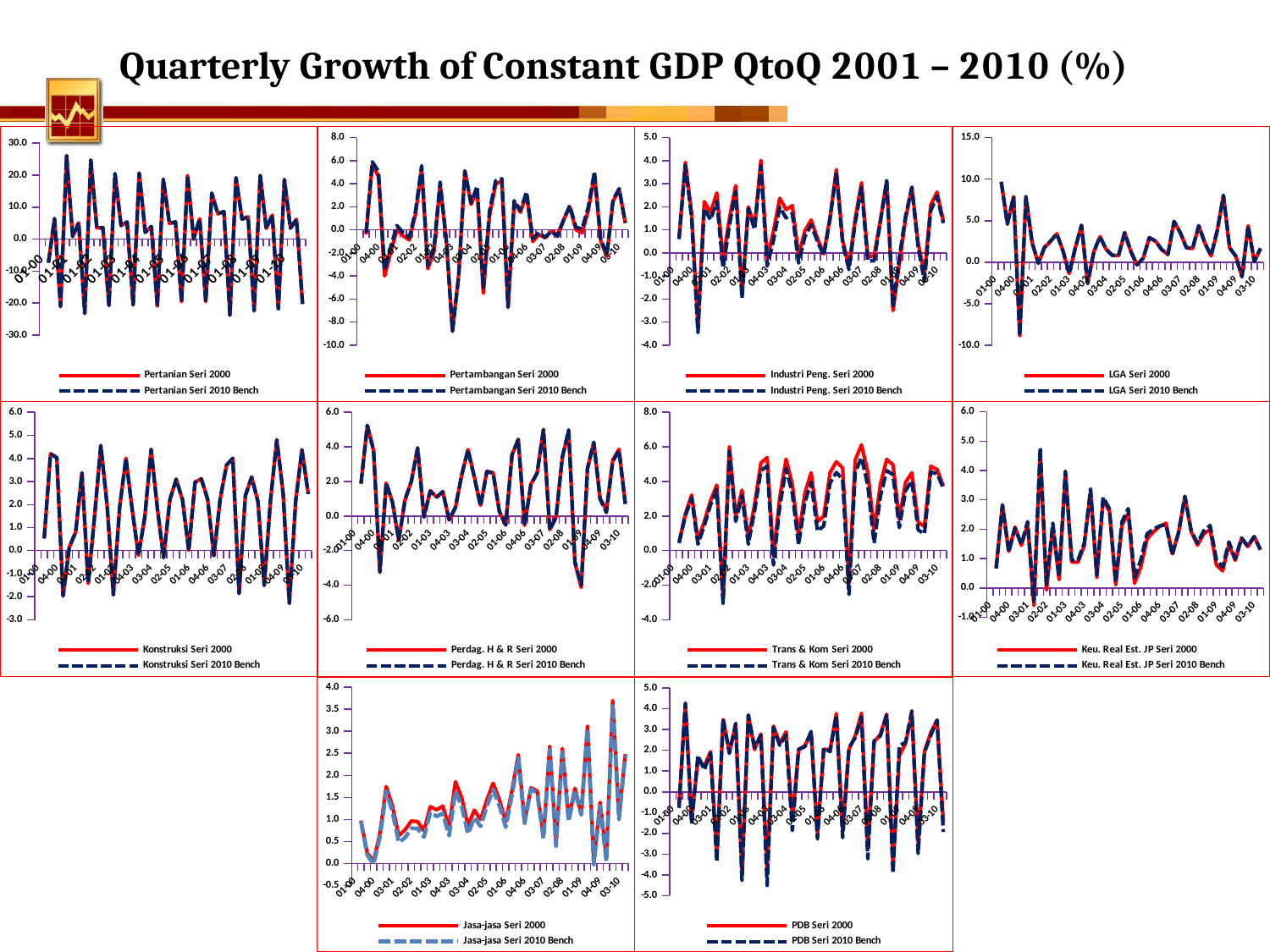

Quarterly Growth of Constant GDP QtoQ 2001 – 2010 (%)

### Chart

| Category | Pertambangan Seri 2000 | Pertambangan Seri 2010 Bench |
|---|---|---|
| 01-00 | None | None |
| 02-00 | -0.38479145787708546 | -0.2537912126969384 |
| 03-00 | 5.6284777424483385 | 5.9053191933918825 |
| 04-00 | 4.6590219605002545 | 5.076778325659224 |
| 01-01 | -4.000638160659193 | -3.4811163926077455 |
| 02-01 | -1.8945520510269784 | -1.4478883890997878 |
| 03-01 | 0.005964722246744714 | 0.3781838187101698 |
| 04-01 | -0.5305900428480187 | -0.2420458232055438 |
| 01-02 | -0.8744831291433566 | -0.6671406507788484 |
| 02-02 | 1.3537840623684332 | 1.5947903153145964 |
| 03-02 | 5.285749413317865 | 5.566439797272778 |
| 04-02 | -3.376475549972554 | -3.089758865536851 |
| 01-03 | -1.878764980721897 | -1.5593074069917787 |
| 02-03 | 3.960059790732444 | 4.1541162891064864 |
| 03-03 | -0.9947478967431499 | -0.9519069944515196 |
| 04-03 | -8.710866973852074 | -8.80061202798431 |
| 01-04 | -3.851391423647968 | -4.070381843041915 |
| 02-04 | 5.146926457351627 | 5.086093739041459 |
| 03-04 | 2.217119607635796 | 2.341225979005214 |
| 04-04 | 3.474733243347089 | 3.789630957695808 |
| 01-05 | -5.504707268594014 | -5.039561727346893 |
| 02-05 | 1.2267929566466051 | 1.6174266099101962 |
| 03-05 | 3.9752140155285787 | 4.265943215249379 |
| 04-05 | 4.257396832083174 | 4.4348116589425475 |
| 01-06 | -6.734358428106376 | -6.6813995760289195 |
| 02-06 | 2.418852626474699 | 2.529480206074666 |
| 03-06 | 1.533788038279809 | 1.6965933566606992 |
| 04-06 | 3.0780446699930883 | 3.2978648434774587 |
| 01-07 | -1.0078534031413682 | -0.7430603444439896 |
| 02-07 | -0.40200328932868984 | -0.23781246632744077 |
| 03-07 | -0.6901001029443989 | -0.6272992774682119 |
| 04-07 | -0.1067085683462495 | -0.1440534745887874 |
| 01-08 | -0.4157862609757361 | -0.5531238411097661 |
| 02-08 | 0.8663999490769072 | 0.8460113642946112 |
| 03-08 | 2.0138181206233967 | 2.1145219601820346 |
| 04-08 | 0.006873482106044552 | 0.22671603064364376 |
| 01-09 | -0.2549886595340214 | 0.08444019133774813 |
| 02-09 | 1.686584270643607 | 1.9856596664908475 |
| 03-09 | 4.786772677990612 | 5.046224377969935 |
| 04-09 | -0.9335822311128226 | -0.7361743167804211 |
| 01-10 | -2.3010089625114887 | -2.152807786999702 |
| 02-10 | 2.474799891315471 | 2.592611275457287 |
| 03-10 | 3.4980157264006237 | 3.578204217161769 |
| 04-10 | 0.5888121491853289 | 0.6278261692262815 |

### Chart

| Category | Industri Peng. Seri 2000 | Industri Peng. Seri 2010 Bench |
|---|---|---|
| 01-00 | None | None |
| 02-00 | 0.6614958389605772 | 0.6003076116490011 |
| 03-00 | 3.928893018164928 | 3.801979161494714 |
| 04-00 | 1.69842994984208 | 1.509225783003983 |
| 01-01 | -3.215399559278638 | -3.4586910904488217 |
| 02-01 | 2.229122710613211 | 1.939796539329123 |
| 03-01 | 1.7571919006496008 | 1.4360345029574821 |
| 04-01 | 2.5979462410709875 | 2.239815104455898 |
| 01-02 | -0.2749182288271755 | -0.6575603955032392 |
| 02-02 | 1.501509399776153 | 1.1897829951667247 |
| 03-02 | 2.9218383060727575 | 2.686574323339613 |
| 04-02 | -1.8203587007402016 | -1.9648037356940335 |
| 01-03 | 1.9974280656166181 | 1.9293670333498483 |
| 02-03 | 1.1652474311759855 | 1.018506808415907 |
| 03-03 | 4.016755503479686 | 3.7831692891455786 |
| 04-03 | -0.26661616916896974 | -0.5735430454780328 |
| 01-04 | 0.9341872242865463 | 0.5391232752027545 |
| 02-04 | 2.3699790349022845 | 1.9863007689426135 |
| 03-04 | 1.884307115268684 | 1.520013852220515 |
| 04-04 | 2.0508044601394033 | 1.7040670555664548 |
| 01-05 | -0.11595227457235069 | -0.43698043581837037 |
| 02-05 | 0.9686309106949696 | 0.7060666158585036 |
| 03-05 | 1.4281573003896284 | 1.227772795971176 |
| 04-05 | 0.6324106204292976 | 0.4977998081506173 |
| 01-06 | -0.04139833299502983 | -0.11063198033144771 |
| 02-06 | 1.5680092719303502 | 1.47755487192076 |
| 03-06 | 3.615244257562752 | 3.5020834732684563 |
| 04-06 | 0.5531591005463665 | 0.4222836276043864 |
| 01-07 | -0.5734768656201368 | -0.7239004944601968 |
| 02-07 | 1.48395591385382 | 1.3151148020863979 |
| 03-07 | 3.0442570739381827 | 2.8569775648868747 |
| 04-07 | -0.15049166934143454 | -0.34785700063496017 |
| 01-08 | -0.12828970679663598 | -0.3416624054534055 |
| 02-08 | 1.4377979562859613 | 1.3405650088188281 |
| 03-08 | 3.1156521061877367 | 3.140521625448528 |
| 04-08 | -2.504615771952885 | -2.3604318187182685 |
| 01-09 | -0.47128294407657734 | -0.20437975704881237 |
| 02-09 | 1.4687599324539065 | 1.594443549109756 |
| 03-09 | 2.860124045015343 | 2.8376974622714943 |
| 04-09 | 0.4274439748008379 | 0.25519441291135075 |
| 01-10 | -0.9066699304767245 | -1.226164674284333 |
| 02-10 | 2.084242620634795 | 1.833960327920308 |
| 03-10 | 2.638894930885584 | 2.468865295594313 |
| 04-10 | 1.376549910033532 | 1.2918339891640604 |

### Chart

| Category | LGA Seri 2000 | LGA Seri 2010 Bench |
|---|---|---|
| 01-00 | None | None |
| 02-00 | 9.680692011960694 | 9.679252272087618 |
| 03-00 | 4.595686675429619 | 4.5927342032790754 |
| 04-00 | 7.90784268094021 | 7.9030921704118136 |
| 01-01 | -8.846618357487927 | -8.852185156148588 |
| 02-01 | 7.90233284436664 | 7.9055805893284345 |
| 03-01 | 2.350567907731431 | 2.363717230730034 |
| 04-01 | -0.13282488538497716 | -0.10994218666311903 |
| 01-02 | 1.7590526857731277 | 1.7925921475584938 |
| 02-02 | 2.525508052955545 | 2.5481853989332706 |
| 03-02 | 3.421474688489539 | 3.4328642109972645 |
| 04-02 | 1.3877291343592333 | 1.3872544408299206 |
| 01-03 | -1.3726566789552104 | -1.384597732080764 |
| 02-03 | 1.7337362812152 | 1.7250788716347785 |
| 03-03 | 4.455909943714833 | 4.450844791451889 |
| 04-03 | -2.5744649004640077 | -2.5754629911158666 |
| 01-04 | 1.2751574742664087 | 1.2778939598579617 |
| 02-04 | 3.083282766990281 | 3.0846912159521644 |
| 03-04 | 1.537838931606644 | 1.5378284097085952 |
| 04-04 | 0.8297402079785463 | 0.8283202439100421 |
| 01-05 | 0.7833836423745741 | 0.7805437530304007 |
| 02-05 | 3.565570847892761 | 3.56113144918821 |
| 03-05 | 1.2910555670315924 | 1.2851727469391108 |
| 04-05 | -0.31610074436625296 | -0.3234265247058237 |
| 01-06 | 0.48758865248225935 | 0.47865968914813095 |
| 02-06 | 2.9588408944386053 | 2.95547214816966 |
| 03-06 | 2.537652835909425 | 2.5402253009603015 |
| 04-06 | 1.510622569343994 | 1.5191860778208899 |
| 01-07 | 0.924548016337895 | 0.9391334123175459 |
| 02-07 | 4.903529411764712 | 4.918949986612049 |
| 03-07 | 3.555834679107633 | 3.571326577720882 |
| 04-07 | 1.74141565830132 | 1.7569101963015479 |
| 01-08 | 1.6434856656258887 | 1.6592437521540537 |
| 02-08 | 4.384372643748776 | 4.4061507749618904 |
| 03-08 | 2.2873806147837 | 2.314441178332487 |
| 04-08 | 0.7532562640581517 | 0.7856699865267986 |
| 01-09 | 3.774466538601345 | 3.8138232502569602 |
| 02-09 | 8.049829897938736 | 8.078912409906561 |
| 03-09 | 1.7294068620641936 | 1.74469854542167 |
| 04-09 | 0.7305250221888293 | 0.7334955537392318 |
| 01-10 | -1.759974696127598 | -1.7690318915127958 |
| 02-10 | 4.394820964514864 | 4.387498415476784 |
| 03-10 | 0.06388509494645694 | 0.05917042268899309 |
| 04-10 | 1.6599520066926496 | 1.657504911972893 |

### Chart

| Category | Pertanian Seri 2000 | Pertanian Seri 2010 Bench |
|---|---|---|
| 01-00 | None | None |
| 02-00 | -7.3391605772308415 | -7.3366721900295815 |
| 03-00 | 6.445762876918465 | 6.451201249255519 |
| 04-00 | -21.0501786546528 | -21.04410853157414 |
| 01-01 | 26.08771699680788 | 26.09997844484454 |
| 02-01 | 0.8423790532339273 | 0.8470216183719977 |
| 03-01 | 5.1176322911902155 | 5.11704452372086 |
| 04-01 | -23.22564287116399 | -23.23023868076412 |
| 01-02 | 24.71252000161929 | 24.699857626614563 |
| 02-02 | 3.504737563255775 | 3.502039430518437 |
| 03-02 | 3.588429872110609 | 3.593822074981574 |
| 04-02 | -20.742507680344673 | -20.7319686066812 |
| 01-03 | 20.432608700022726 | 20.456343907252787 |
| 02-03 | 4.245842883447143 | 4.267993491145617 |
| 03-03 | 5.338632786039939 | 5.362705992309529 |
| 04-03 | -20.558828224169773 | -20.539331184618035 |
| 01-04 | 20.609757964513705 | 20.640975043305932 |
| 02-04 | 2.130839579353534 | 2.159468748095095 |
| 03-04 | 3.9192292037570398 | 3.9506390227427772 |
| 04-04 | -20.956279169893236 | -20.930587731249812 |
| 01-05 | 18.740638191639036 | 18.781365334559528 |
| 02-05 | 4.913719231516595 | 4.953174123612631 |
| 03-05 | 5.359322527949686 | 5.402598022715594 |
| 04-05 | -19.54955798756457 | -19.51357753263811 |
| 01-06 | 19.898121845413144 | 19.955255790057333 |
| 02-06 | -0.001493857258950016 | 0.03966226856823599 |
| 03-06 | 6.3967923417757495 | 6.433680074449033 |
| 04-06 | -19.546543333642223 | -19.524196099060593 |
| 01-07 | 14.341959218434782 | 14.36738216738813 |
| 02-07 | 7.90495494395469 | 7.926843830646504 |
| 03-07 | 8.601282080296912 | 8.621030260572546 |
| 04-07 | -23.787518641286287 | -23.775398013346386 |
| 01-08 | 19.177541408327485 | 19.194424206196885 |
| 02-08 | 6.2562646533737665 | 6.267448091798485 |
| 03-08 | 6.979273786292489 | 6.986395911232611 |
| 04-08 | -22.402644094309363 | -22.40068779869786 |
| 01-09 | 19.884023006818154 | 19.883197811122855 |
| 02-09 | 3.345253060278038 | 3.3545884605627077 |
| 03-09 | 7.5097559119382975 | 7.53026684828264 |
| 04-09 | -21.830657582866092 | -21.807306274962777 |
| 01-10 | 18.58937526933431 | 18.634797540580927 |
| 02-10 | 3.4167317290892925 | 3.4464297387595906 |
| 03-10 | 6.17547531566764 | 6.195450991037561 |
| 04-10 | -20.253721589716832 | -20.247097515789136 |

### Chart

| Category | Perdag. H & R Seri 2000 | Perdag. H & R Seri 2010 Bench |
|---|---|---|
| 01-00 | None | None |
| 02-00 | 1.8742801494479981 | 1.8773372022556738 |
| 03-00 | 5.237208464390694 | 5.243522578940496 |
| 04-00 | 3.78365725585279 | 3.79315923141168 |
| 01-01 | -3.2530355718185735 | -3.2410100195265 |
| 02-01 | 1.9109421619881903 | 1.92394059255372 |
| 03-01 | 0.7892054853451498 | 0.802394327316037 |
| 04-01 | -1.405652419876617 | -1.392422111426968 |
| 01-02 | 0.9369475848775863 | 0.9508238884087636 |
| 02-02 | 2.0076350039230277 | 2.011014646750738 |
| 03-02 | 3.947256458214099 | 3.939638597493865 |
| 04-02 | -0.042695875353729214 | -0.061079571567447005 |
| 01-03 | 1.4707464532031478 | 1.4408585580254112 |
| 02-03 | 1.102699144173798 | 1.0848074057090002 |
| 03-03 | 1.4154635044265547 | 1.4095802673110418 |
| 04-03 | -0.22225137556624486 | -0.2159990162265899 |
| 01-04 | 0.48122510537918145 | 0.49961924869496976 |
| 02-04 | 2.3698170834962577 | 2.373143371425998 |
| 03-04 | 3.8465818520857784 | 3.8339536189348404 |
| 04-04 | 2.279023226111022 | 2.2502150179162186 |
| 01-05 | 0.6182951364652501 | 0.5734717453621982 |
| 02-05 | 2.5954600204878773 | 2.562127558293359 |
| 03-05 | 2.5067582487666744 | 2.4861506141866396 |
| 04-05 | 0.2669303412159252 | 0.2595122543444009 |
| 01-06 | -0.5194954235562507 | -0.5141778326289318 |
| 02-06 | 3.534999892687752 | 3.534389082450476 |
| 03-06 | 4.4369241851624865 | 4.429890524667357 |
| 04-06 | -0.5354260768378505 | -0.5485089082960144 |
| 01-07 | 1.8376818318447201 | 1.8177833491719326 |
| 02-07 | 2.505067329655077 | 2.4833264591435142 |
| 03-07 | 5.0121929509091805 | 4.988121532524691 |
| 04-07 | -0.7863157619275534 | -0.810843617055341 |
| 01-08 | -0.044266156573741014 | -0.07076359049706583 |
| 02-08 | 3.395891749998839 | 3.4093766236173053 |
| 03-08 | 4.926593217348668 | 4.9831869198135905 |
| 04-08 | -2.734848404733453 | -2.6407003600661643 |
| 01-09 | -4.1330841349107175 | -4.000427096842831 |
| 02-09 | 2.7124929825854878 | 2.789056900181677 |
| 03-09 | 4.2583685565758005 | 4.2679246147538485 |
| 04-09 | 1.0393786180733704 | 0.9798349704597205 |
| 01-10 | 0.3377245207708062 | 0.20948261594165268 |
| 02-10 | 3.2407281661920297 | 3.140164060106332 |
| 03-10 | 3.8653169762293382 | 3.7968545292164038 |
| 04-10 | 0.7333829529380157 | 0.7000122684827943 |

### Chart

| Category | Trans & Kom Seri 2000 | Trans & Kom Seri 2010 Bench |
|---|---|---|
| 01-00 | None | None |
| 02-00 | 0.49014364543550926 | 0.43521521285794085 |
| 03-00 | 2.1269535163293942 | 2.014911182792105 |
| 04-00 | 3.2236112047771877 | 3.0521777224735445 |
| 01-01 | 0.6022557864664725 | 0.37638734701035087 |
| 02-01 | 1.6784645267178897 | 1.442724384128467 |
| 03-01 | 2.899712002972848 | 2.6534263651196284 |
| 04-01 | 3.790811317134839 | 3.5343480049683933 |
| 01-02 | -2.7890135699373695 | -3.0370724558419653 |
| 02-02 | 6.0137802982003015 | 5.730747870825129 |
| 03-02 | 1.9751106515649326 | 1.690047186542047 |
| 04-02 | 3.497100407132848 | 3.1944290490254312 |
| 01-03 | 0.6812853951005451 | 0.3733204241703735 |
| 02-03 | 2.682374668612811 | 2.3122768284973034 |
| 03-03 | 5.068438178398566 | 4.630322807148872 |
| 04-03 | 5.386264909438964 | 4.883553899713732 |
| 01-04 | -0.2903714571407363 | -0.8298291165260859 |
| 02-04 | 3.0882146860986532 | 2.5427747589620715 |
| 03-04 | 5.29472736232179 | 4.7508778455006535 |
| 04-04 | 3.822599125340915 | 3.300505292770879 |
| 01-05 | 0.8226374915968084 | 0.33022899579722836 |
| 02-05 | 3.3288368149233065 | 2.8090843888855392 |
| 03-05 | 4.5054588451194775 | 3.9638675992551797 |
| 04-05 | 1.6796585003711901 | 1.1364108815149905 |
| 01-06 | 1.9885426246656566 | 1.4268182555560998 |
| 02-06 | 4.516997250014629 | 3.9188974217098984 |
| 03-06 | 5.1470176605602616 | 4.5214801368871615 |
| 04-06 | 4.782008199160036 | 4.1334404366562145 |
| 01-07 | -1.9027408315150762 | -2.5349075814519626 |
| 02-07 | 5.233330489573551 | 4.530947484796219 |
| 03-07 | 6.122821240372925 | 5.388555387672028 |
| 04-07 | 4.536909968433434 | 3.786275764782916 |
| 01-08 | 1.179415172932167 | 0.4249069005785203 |
| 02-08 | 3.8524537305732705 | 3.1428026835722127 |
| 03-08 | 5.276570378281704 | 4.627084597750246 |
| 04-08 | 4.96916391021437 | 4.396607654239618 |
| 01-09 | 1.8118026773593232 | 1.334349426017028 |
| 02-09 | 3.9531808458266102 | 3.476598186873685 |
| 03-09 | 4.506630082992848 | 4.039171966554989 |
| 04-09 | 1.6441613070381318 | 1.2016241197154314 |
| 01-10 | 1.4044494558133342 | 0.9754469307439135 |
| 02-10 | 4.88662732812719 | 4.544966374249171 |
| 03-10 | 4.694675070064875 | 4.46171970059307 |
| 04-10 | 3.7259665016706145 | 3.608167807015834 |

### Chart

| Category | Keu. Real Est. JP Seri 2000 | Keu. Real Est. JP Seri 2010 Bench |
|---|---|---|
| 01-00 | None | None |
| 02-00 | 0.6709198403111578 | 0.6635213102807573 |
| 03-00 | 2.8353970717083 | 2.820175144722725 |
| 04-00 | 1.2441360337518157 | 1.2213871549349875 |
| 01-01 | 2.073764646638751 | 2.0429012723799804 |
| 02-01 | 1.4508828797806785 | 1.4796652131223014 |
| 03-01 | 2.170982849496598 | 2.2607016808317884 |
| 04-01 | -0.6011684773060466 | -0.4536382057578124 |
| 01-02 | 4.5643126857877405 | 4.782261850048485 |
| 02-02 | -0.07191635574623946 | 0.09997749064798721 |
| 03-02 | 2.0723125753512037 | 2.210952752626329 |
| 04-02 | 0.28443844498949056 | 0.38377046042947466 |
| 01-03 | 3.9140571950508836 | 3.9787889586437597 |
| 02-03 | 0.8836124018007752 | 0.9520280292760934 |
| 03-03 | 0.8727203941428748 | 0.94673817248372 |
| 04-03 | 1.4416656722185328 | 1.521779591690886 |
| 01-04 | 3.2893778639210356 | 3.376803778272631 |
| 02-04 | 0.3514366600501263 | 0.43364392423133324 |
| 03-04 | 3.0126895597565797 | 3.09426978418837 |
| 04-04 | 2.612422845780756 | 2.6908144886597114 |
| 01-05 | 0.10839110783894063 | 0.1820031745148185 |
| 02-05 | 2.141215526046979 | 2.2587032700536582 |
| 03-05 | 2.5408452816980667 | 2.7021215030876835 |
| 04-05 | 0.1562850483240084 | 0.3570273691919684 |
| 01-06 | 0.7125312508367898 | 0.9576706828443524 |
| 02-06 | 1.6779626603757265 | 1.850093787331744 |
| 03-06 | 1.909389575379521 | 2.005564920443419 |
| 04-06 | 2.0968532039469068 | 2.1155371169065242 |
| 01-07 | 2.2066400261378885 | 2.1460657198335147 |
| 02-07 | 1.1657877617992807 | 1.1280939287803884 |
| 03-07 | 1.9036486414820644 | 1.8883978457717079 |
| 04-07 | 3.1160078669982867 | 3.124017294869901 |
| 01-08 | 1.9180421292139462 | 1.9498496621955752 |
| 02-08 | 1.4577289552632768 | 1.5223390546507147 |
| 03-08 | 1.8477882873080906 | 1.9461491928231425 |
| 04-08 | 1.996170196621877 | 2.1287596397936137 |
| 01-09 | 0.782293081913664 | 0.9475374087515287 |
| 02-09 | 0.579251828858475 | 0.7069237838329054 |
| 03-09 | 1.4778363178468357 | 1.569017349514155 |
| 04-09 | 0.9399812726954345 | 0.9928110843858633 |
| 01-10 | 1.6910676408201937 | 1.7058572845429154 |
| 02-10 | 1.4068943012252078 | 1.418022431160026 |
| 03-10 | 1.7446410157021282 | 1.7521242417474372 |
| 04-10 | 1.3003302939580124 | 1.3040519277226963 |

### Chart

| Category | Konstruksi Seri 2000 | Konstruksi Seri 2010 Bench |
|---|---|---|
| 01-00 | None | None |
| 02-00 | 0.5296501279491679 | 0.5297054194822692 |
| 03-00 | 4.206266346640279 | 4.206298971079651 |
| 04-00 | 4.032866128882318 | 4.0328729562612695 |
| 01-01 | -1.963334541284638 | -1.9633532805376746 |
| 02-01 | 0.15798428258932556 | 0.15797099474865206 |
| 03-01 | 0.8053589484327686 | 0.8053514423257444 |
| 04-01 | 3.3752438651306544 | 3.375242308375246 |
| 01-02 | -1.425847673476511 | -1.4258431508169018 |
| 02-02 | 1.4572997873848246 | 1.4573030489058985 |
| 03-02 | 4.562807732421348 | 4.562809658401715 |
| 04-02 | 1.979577918914786 | 1.979578295600561 |
| 01-03 | -1.914765851750076 | -1.9147669323897247 |
| 02-03 | 1.8788640548400082 | 1.8788632662139833 |
| 03-03 | 4.008922880815803 | 4.008922428381041 |
| 04-03 | 1.7582484921169899 | 1.7582483865466543 |
| 01-04 | -0.20603657041588969 | -0.20603628438519217 |
| 02-04 | 1.4590265685074533 | 1.459026791283363 |
| 03-04 | 4.3948527756182445 | 4.394852854190116 |
| 04-04 | 1.8243303734932823 | 1.82433037885555 |
| 01-05 | -0.3033367037411667 | -0.3033367816307764 |
| 02-05 | 2.2111938683065118 | 2.211193823573538 |
| 03-05 | 3.101100504365135 | 3.1011004934378974 |
| 04-05 | 2.202517488901805 | 2.2025175234562653 |
| 01-06 | 0.010793870570324764 | 0.01079395084924784 |
| 02-06 | 2.9720878302940137 | 2.9720878347725797 |
| 03-06 | 3.1143606832293638 | 3.1143605864584885 |
| 04-06 | 2.223600873457345 | 2.2236006859063076 |
| 01-07 | -0.2191004879186239 | -0.21910075771805282 |
| 02-07 | 2.2490790631185287 | 2.249079142787666 |
| 03-07 | 3.707238710414629 | 3.7072391081207194 |
| 04-07 | 4.005392372903319 | 4.005393134815851 |
| 01-08 | -1.8579565282417023 | -1.8579554355252137 |
| 02-08 | 2.37728624901186 | 2.3772859586462545 |
| 03-08 | 3.195966123875463 | 3.19596444153696 |
| 04-08 | 2.132371722635415 | 2.1323685829130308 |
| 01-09 | -1.5058654607189084 | -1.5058699211871978 |
| 02-09 | 2.1771276134941075 | 2.1771287004603033 |
| 03-09 | 4.808780233948568 | 4.8087873473446185 |
| 04-09 | 2.4988214422199793 | 2.4988345011359456 |
| 01-10 | -2.287404714149261 | -2.2873862440616257 |
| 02-10 | 2.1340121768484153 | 2.1340076740907534 |
| 03-10 | 4.373009293599186 | 4.37297978877432 |
| 04-10 | 2.457804253540246 | 2.4577498463858944 |

### Chart

| Category | Jasa-jasa Seri 2000 | Jasa-jasa Seri 2010 Bench |
|---|---|---|
| 01-00 | None | None |
| 02-00 | 0.9703877820063126 | 0.9488956715150189 |
| 03-00 | 0.23279804154027794 | 0.189841466991851 |
| 04-00 | 0.05130552594307859 | -0.01322900789566007 |
| 01-01 | 0.6850534900573564 | 0.5982686854506051 |
| 02-01 | 1.7462694305258424 | 1.6360240423082217 |
| 03-01 | 1.2987635818658703 | 1.1660972309558852 |
| 04-01 | 0.631735304386936 | 0.4768089323542461 |
| 01-02 | 0.7624385094665058 | 0.5839002541969476 |
| 02-02 | 0.9650233741676145 | 0.7978231745771045 |
| 03-02 | 0.948863127288675 | 0.793561075469313 |
| 04-02 | 0.7423928354653817 | 0.5994273869111736 |
| 01-03 | 1.2894003165950778 | 1.1578877784375559 |
| 02-03 | 1.2193958575332564 | 1.069769140303477 |
| 03-03 | 1.3028340799219364 | 1.13456610918405 |
| 04-03 | 0.8173440014010116 | 0.6311273750996237 |
| 01-04 | 1.8562095760763677 | 1.6488717695813344 |
| 02-04 | 1.4946253177644009 | 1.3008801498530158 |
| 03-04 | 0.8493332668219296 | 0.6698681652228373 |
| 04-04 | 1.2110735651694138 | 1.0442467877153376 |
| 01-05 | 0.996980250736939 | 0.8439929422504377 |
| 02-05 | 1.445052846046096 | 1.2985255423557902 |
| 03-05 | 1.8196242255048516 | 1.6798599277310595 |
| 04-05 | 1.4485714003925378 | 1.3167612470782606 |
| 01-06 | 0.9473881204626616 | 0.8237770708931582 |
| 02-06 | 1.6576580914661463 | 1.5563590576842756 |
| 03-06 | 2.4680861142031727 | 2.389811807117328 |
| 04-06 | 0.9654432787627769 | 0.9124415113352744 |
| 01-07 | 1.7162361387090639 | 1.6874238463146014 |
| 02-07 | 1.6494682946041752 | 1.6030911858702694 |
| 03-07 | 0.6292427389107615 | 0.5656158683279956 |
| 04-07 | 2.6598693937900304 | 2.57674112410329 |
| 01-08 | 0.4957296098245795 | 0.3960064725801973 |
| 02-08 | 2.6108023493382415 | 2.5255474710697707 |
| 03-08 | 1.0263125077939899 | 0.9591575576476572 |
| 04-08 | 1.7067219664333493 | 1.656222038381629 |
| 01-09 | 1.1367911742931511 | 1.1039051692985433 |
| 02-09 | 3.1188374260490974 | 3.0690980304817397 |
| 03-09 | 0.041506008673593414 | -0.0229848870532976 |
| 04-09 | 1.3873540622176819 | 1.3055053505108418 |
| 01-10 | 0.13959055985375812 | 0.04219952200199376 |
| 02-10 | 3.692274789569354 | 3.615586961630001 |
| 03-10 | 1.0531762868676244 | 1.002915077765664 |
| 04-10 | 2.483129625343736 | 2.4572836452425566 |

### Chart

| Category | PDB Seri 2000 | PDB Seri 2010 Bench |
|---|---|---|
| 01-00 | None | None |
| 02-00 | -0.5796080179109144 | -0.7728845103425503 |
| 03-00 | 4.231672813769199 | 4.2759883392363465 |
| 04-00 | -1.274087750974914 | -1.5630433357720648 |
| 01-01 | 1.5258459562986815 | 1.7513608274585692 |
| 02-01 | 1.240638906150778 | 1.058913006450596 |
| 03-01 | 1.9372429153503399 | 1.8773887916670304 |
| 04-01 | -3.06842614798646 | -3.3771443600282804 |
| 01-02 | 3.4836026458537503 | 3.5086211226664847 |
| 02-02 | 1.91794176813589 | 1.8490385070675899 |
| 03-02 | 3.2467451238405807 | 3.3028362330093577 |
| 04-02 | -3.865259708455042 | -4.257266072109971 |
| 01-03 | 3.705404966943803 | 3.699293755449929 |
| 02-03 | 2.0366449218720533 | 2.136910206524604 |
| 03-03 | 2.7842192688925187 | 2.732606783296603 |
| 04-03 | -3.798819351511158 | -4.511632975648496 |
| 01-04 | 3.1773506513210084 | 3.102788946237695 |
| 02-04 | 2.3194889781923678 | 2.243433470281021 |
| 03-04 | 2.892880074671877 | 2.751465123927699 |
| 04-04 | -1.349668268875732 | -1.8678784386896012 |
| 01-05 | 2.0281648102738785 | 2.053202949096374 |
| 02-05 | 2.229003818691512 | 2.17277856638151 |
| 03-05 | 2.860763737061234 | 2.9033259144631387 |
| 04-05 | -2.0315752844921064 | -2.27387924939309 |
| 01-06 | 2.048128703632288 | 2.1159069885107438 |
| 02-06 | 2.040535107839659 | 1.931297924467473 |
| 03-06 | 3.7730138834988605 | 3.6915285579112 |
| 04-06 | -1.8535133979850678 | -2.2128221080366757 |
| 01-07 | 2.0468949762186797 | 2.116767478532595 |
| 02-07 | 2.6867703147137827 | 2.6131023762378476 |
| 03-07 | 3.790151572075829 | 3.6124851619942415 |
| 04-07 | -2.6830961882536855 | -3.2335672420173776 |
| 01-08 | 2.4095967924205457 | 2.4515750881095637 |
| 02-08 | 2.768265947347944 | 2.6991618992124717 |
| 03-08 | 3.743495338831764 | 3.68944002536176 |
| 04-08 | -3.5736789438605707 | -3.9304776348121067 |
| 01-09 | 1.7448680831826797 | 2.224342355357466 |
| 02-09 | 2.3331625207397604 | 2.3818891352891822 |
| 03-09 | 3.763775599171624 | 3.9028903722560244 |
| 04-09 | -2.4544407970944633 | -2.975030881721679 |
| 01-10 | 1.9376460176861618 | 1.896223986219951 |
| 02-10 | 2.856867881353023 | 2.71976538637162 |
| 03-10 | 3.4487361034807122 | 3.4624848815096385 |
| 04-10 | -1.448852324490077 | -1.936620245034347 |